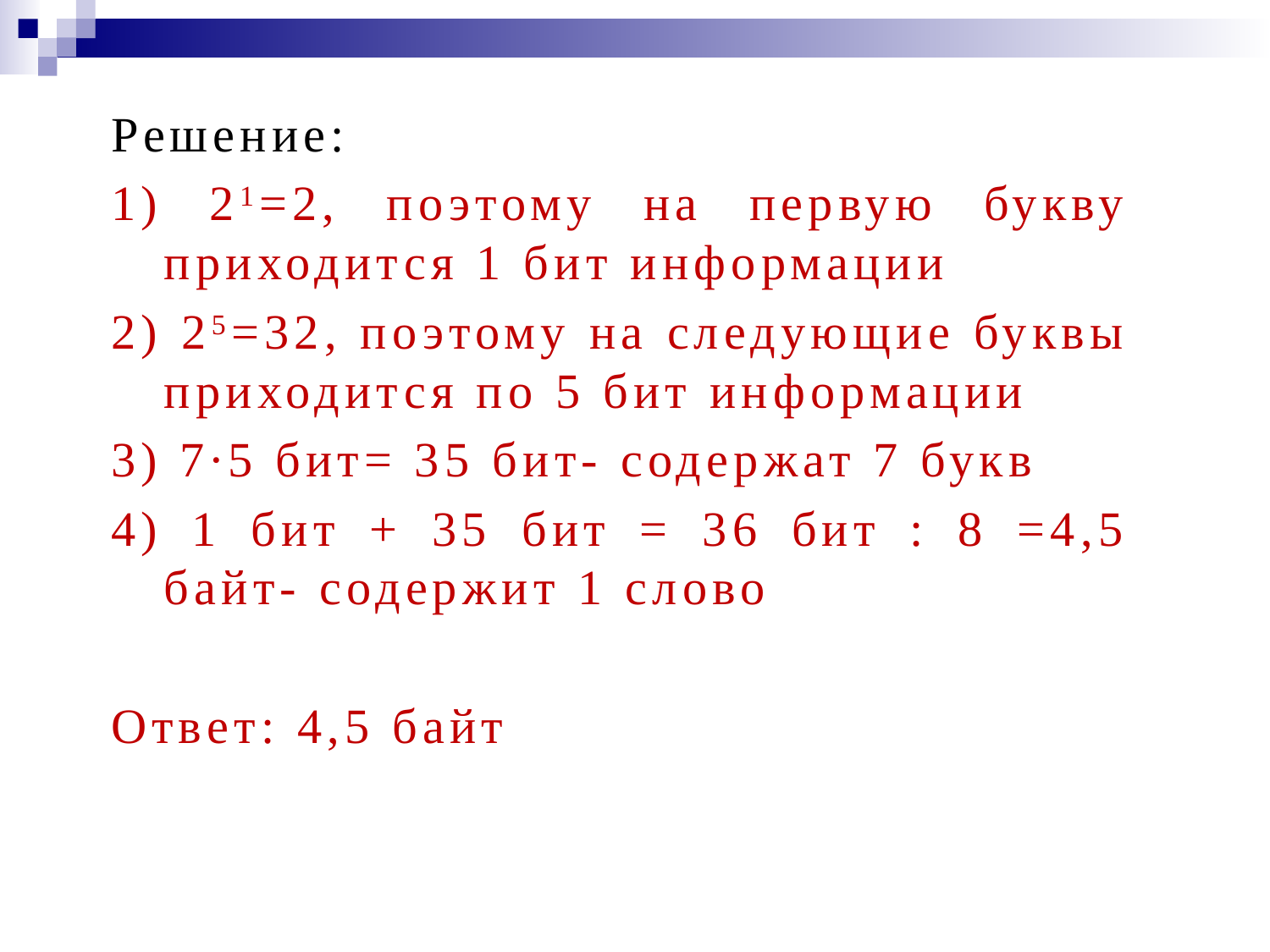

Решение:
1) 21=2, поэтому на первую букву приходится 1 бит информации
2) 25=32, поэтому на следующие буквы приходится по 5 бит информации
3) 7∙5 бит= 35 бит- содержат 7 букв
4) 1 бит + 35 бит = 36 бит : 8 =4,5 байт- содержит 1 слово

Ответ: 4,5 байт